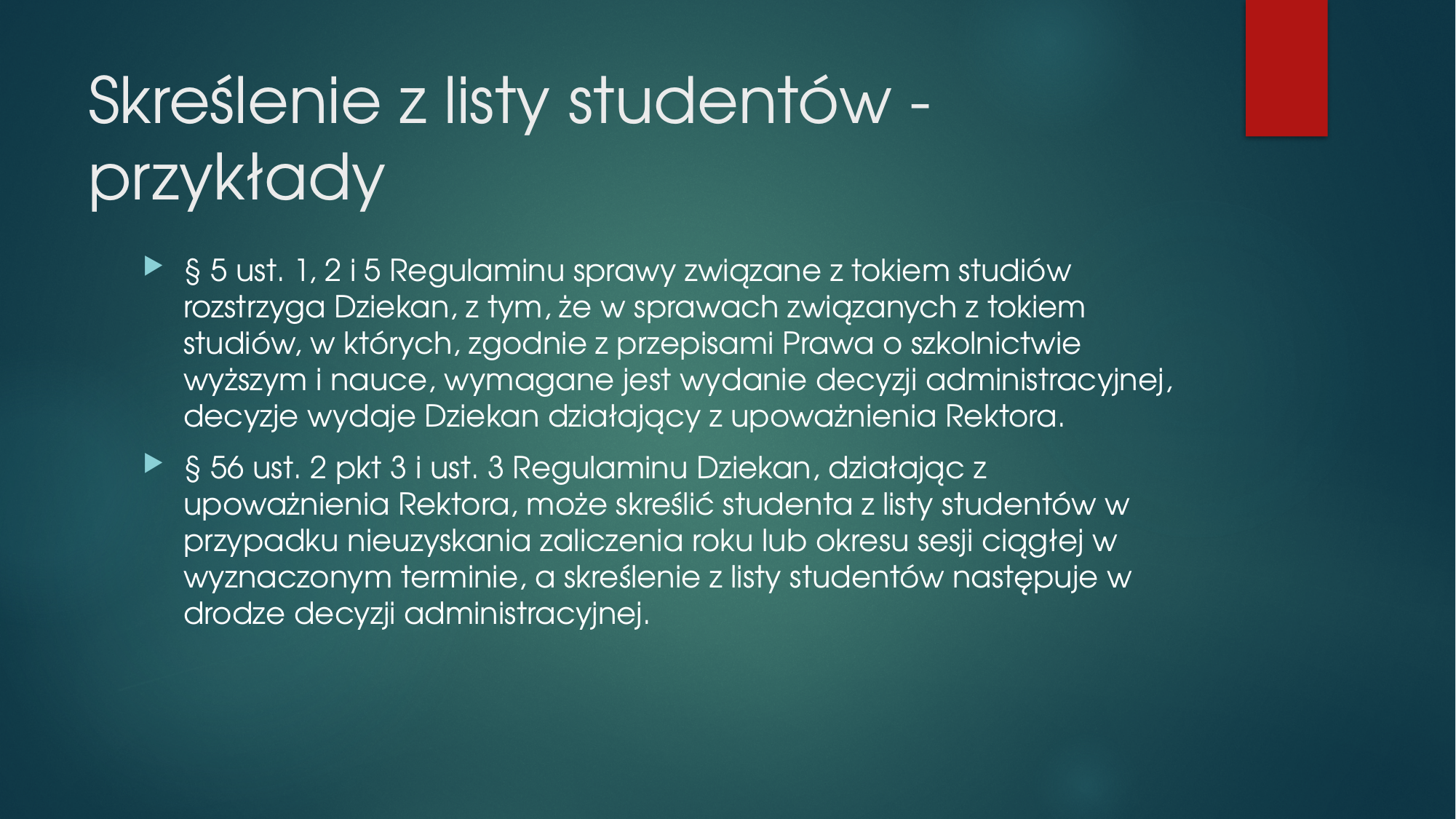

# Skreślenie z listy studentów - przykłady
§ 5 ust. 1, 2 i 5 Regulaminu sprawy związane z tokiem studiów rozstrzyga Dziekan, z tym, że w sprawach związanych z tokiem studiów, w których, zgodnie z przepisami Prawa o szkolnictwie wyższym i nauce, wymagane jest wydanie decyzji administracyjnej, decyzje wydaje Dziekan działający z upoważnienia Rektora.
§ 56 ust. 2 pkt 3 i ust. 3 Regulaminu Dziekan, działając z upoważnienia Rektora, może skreślić studenta z listy studentów w przypadku nieuzyskania zaliczenia roku lub okresu sesji ciągłej w wyznaczonym terminie, a skreślenie z listy studentów następuje w drodze decyzji administracyjnej.